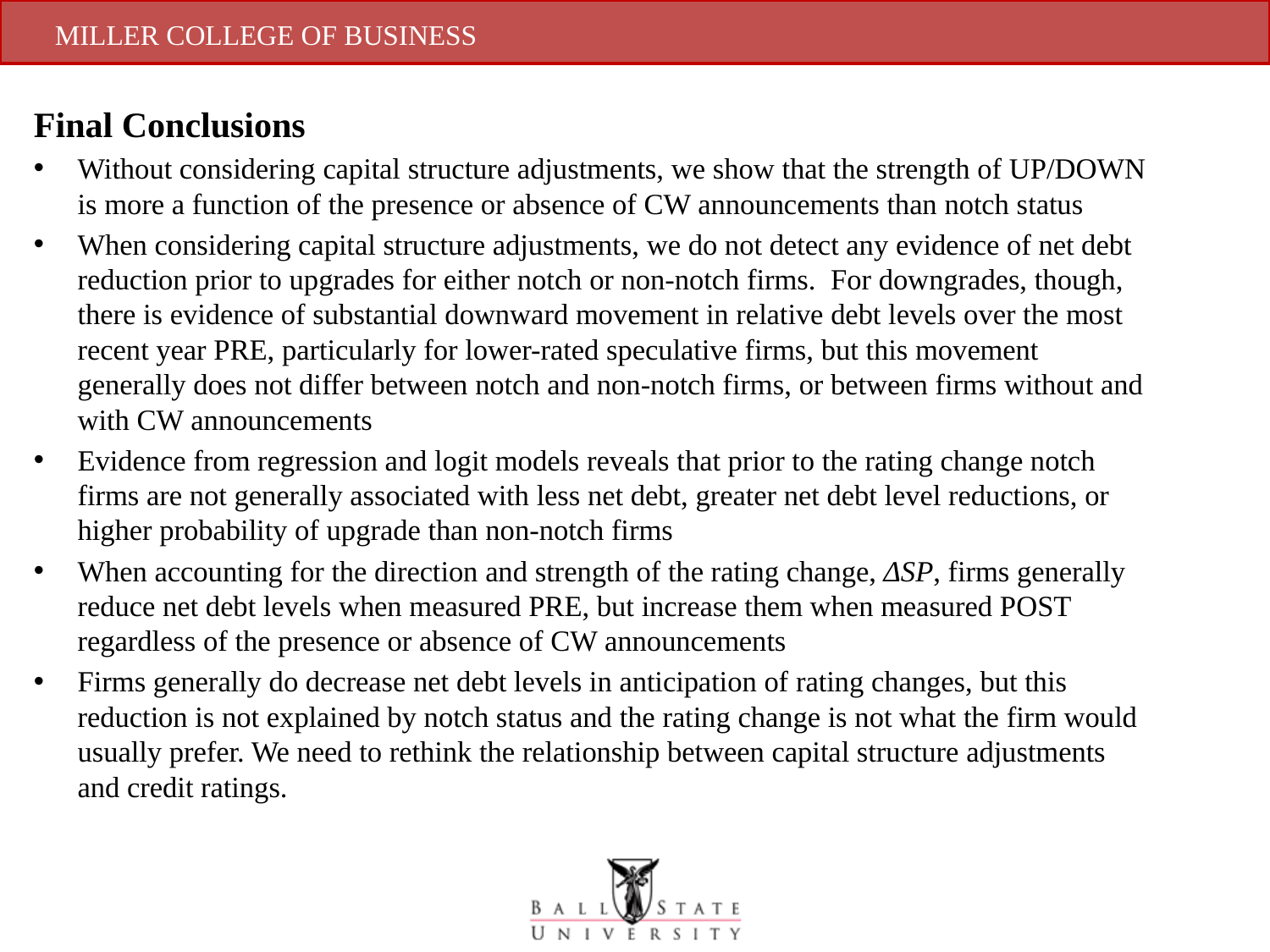

Final Conclusions
Without considering capital structure adjustments, we show that the strength of UP/DOWN is more a function of the presence or absence of CW announcements than notch status
When considering capital structure adjustments, we do not detect any evidence of net debt reduction prior to upgrades for either notch or non-notch firms.  For downgrades, though, there is evidence of substantial downward movement in relative debt levels over the most recent year PRE, particularly for lower-rated speculative firms, but this movement generally does not differ between notch and non-notch firms, or between firms without and with CW announcements
Evidence from regression and logit models reveals that prior to the rating change notch firms are not generally associated with less net debt, greater net debt level reductions, or higher probability of upgrade than non-notch firms
When accounting for the direction and strength of the rating change, ΔSP, firms generally reduce net debt levels when measured PRE, but increase them when measured POST regardless of the presence or absence of CW announcements
Firms generally do decrease net debt levels in anticipation of rating changes, but this reduction is not explained by notch status and the rating change is not what the firm would usually prefer. We need to rethink the relationship between capital structure adjustments and credit ratings.